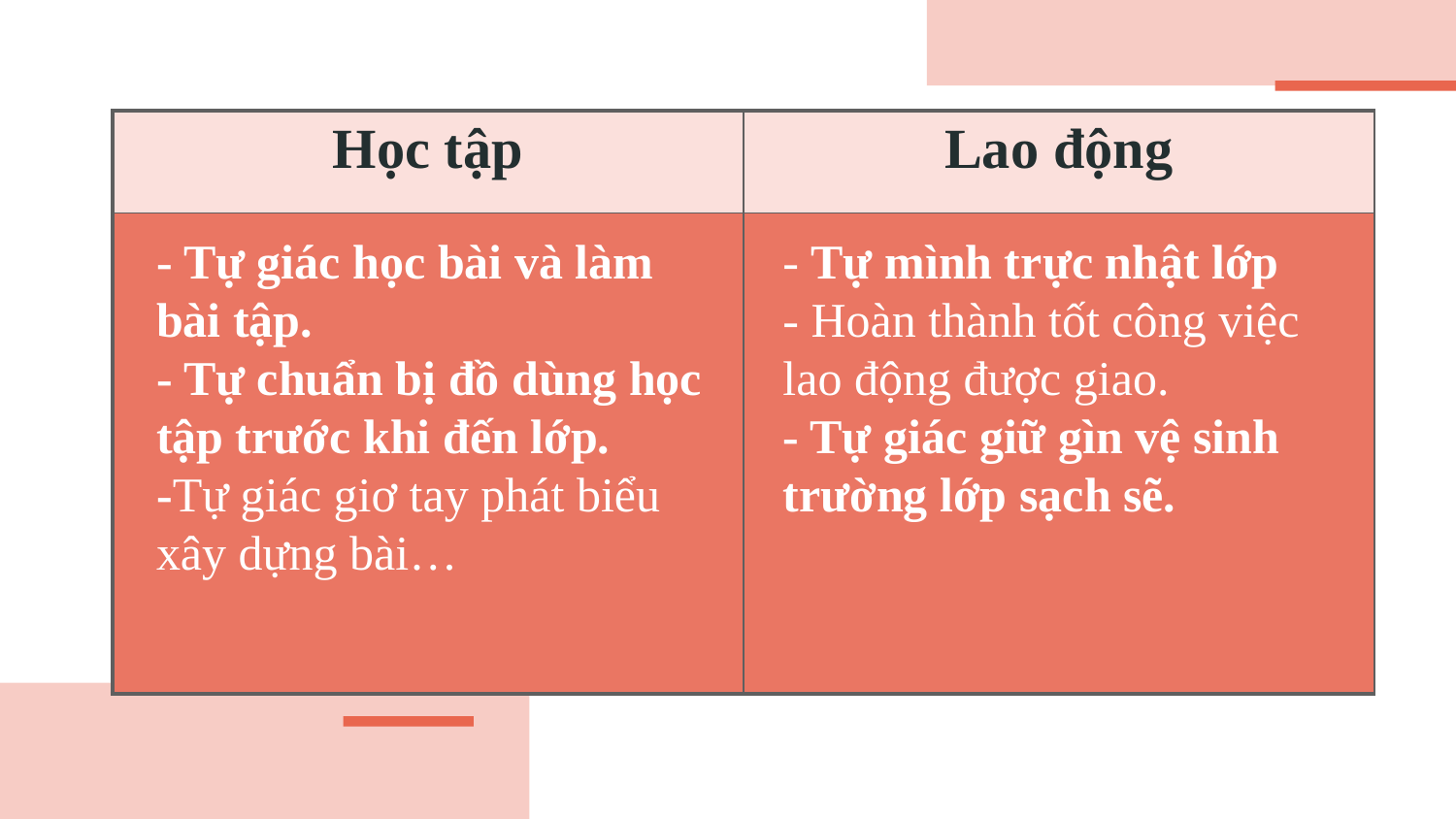

| Học tập | Lao động |
| --- | --- |
|  |  |
- Tự giác học bài và làm bài tập.
- Tự chuẩn bị đồ dùng học tập trước khi đến lớp.
-Tự giác giơ tay phát biểu xây dựng bài…
- Tự mình trực nhật lớp
- Hoàn thành tốt công việc lao động được giao.
- Tự giác giữ gìn vệ sinh trường lớp sạch sẽ.

“Dies ist ein Zitat, Worte voller Weisheit, die jemand Wichtiges gesagt hat und die den Leser inspirieren können.”
# —Jemand Berühmt